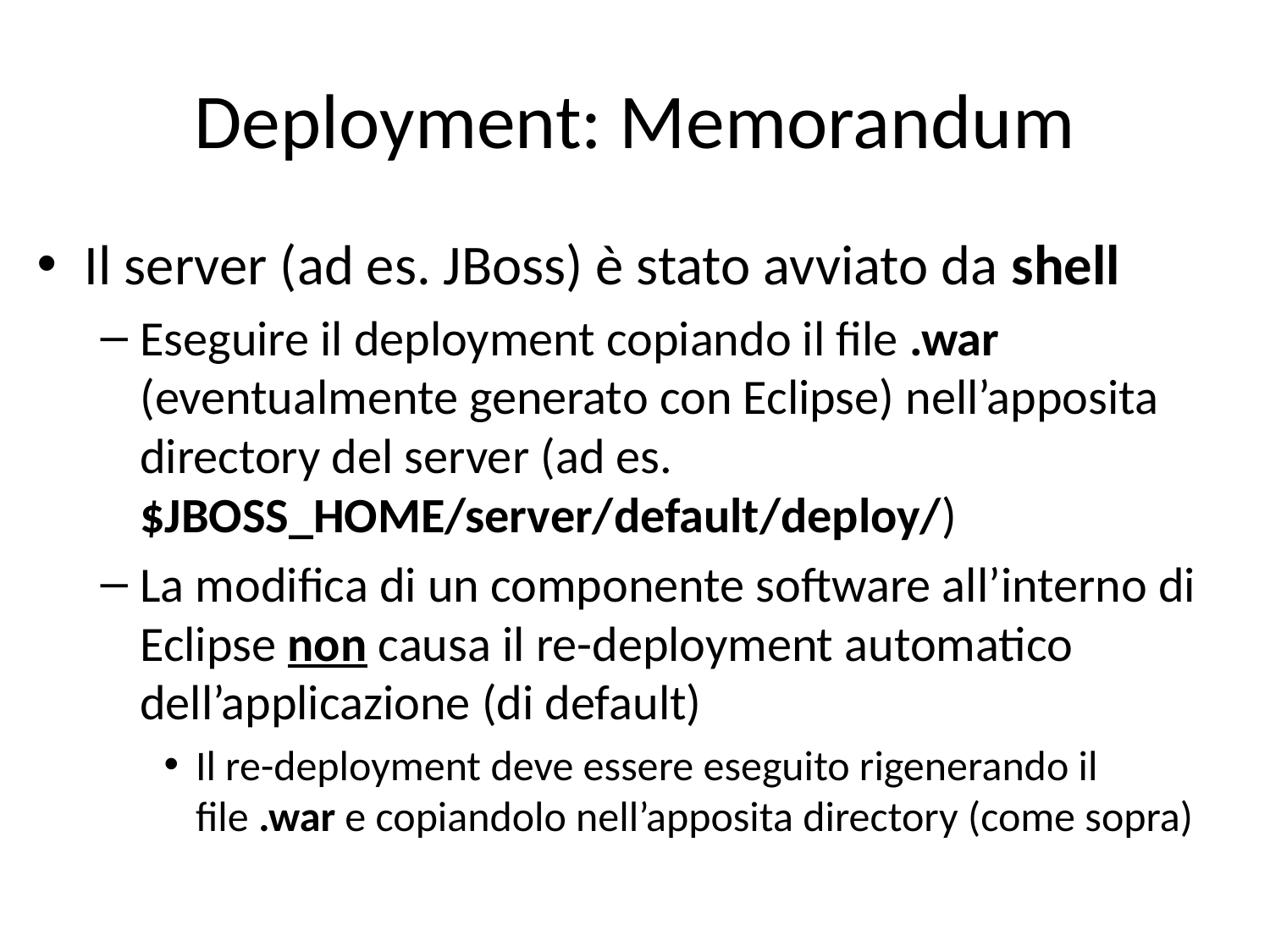

# Deployment: Memorandum
Il server (ad es. JBoss) è stato avviato da shell
Eseguire il deployment copiando il file .war (eventualmente generato con Eclipse) nell’apposita directory del server (ad es. $JBOSS_HOME/server/default/deploy/)
La modifica di un componente software all’interno di Eclipse non causa il re-deployment automatico dell’applicazione (di default)
Il re-deployment deve essere eseguito rigenerando il file .war e copiandolo nell’apposita directory (come sopra)